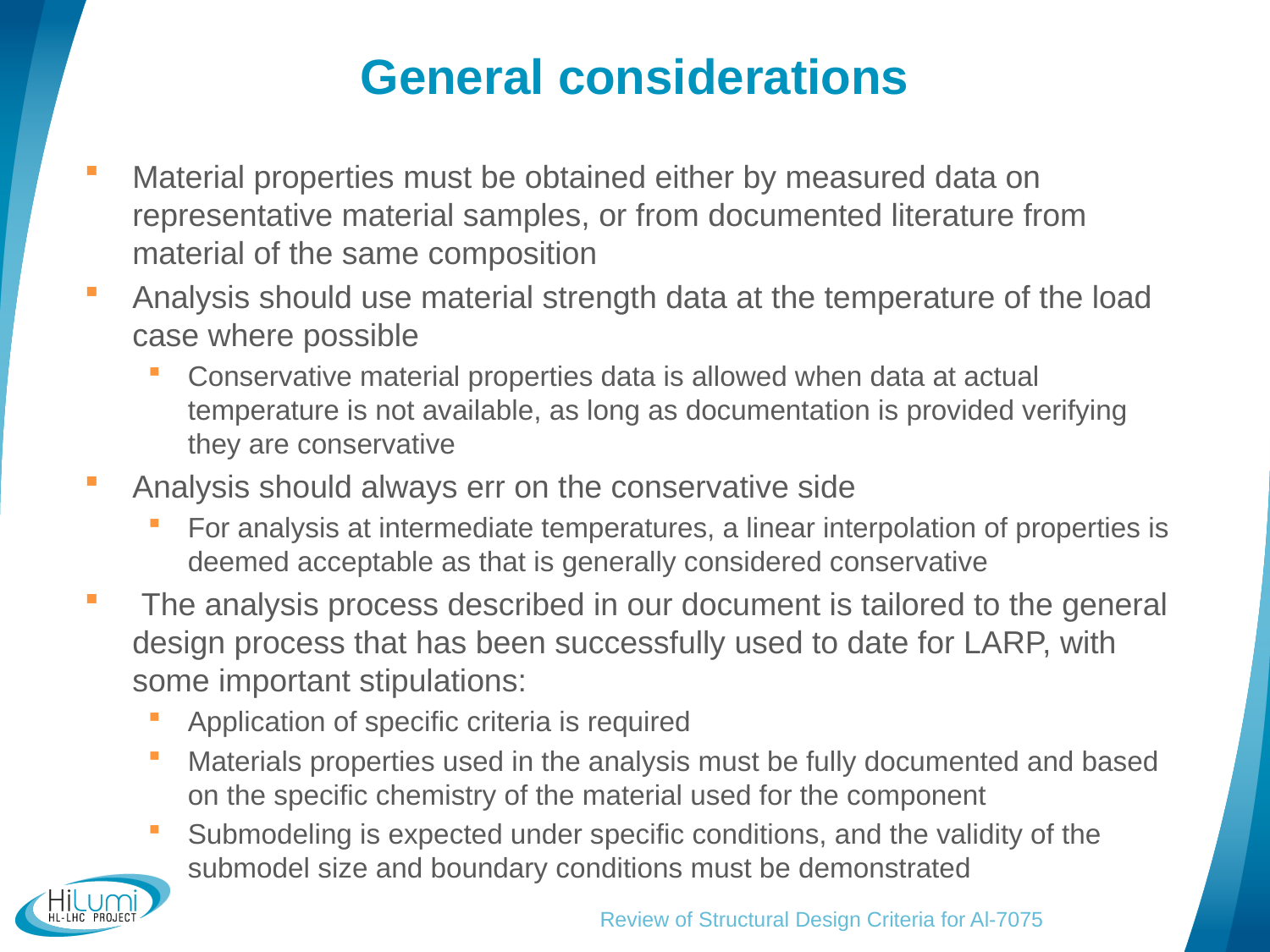

# General considerations
Material properties must be obtained either by measured data on representative material samples, or from documented literature from material of the same composition
Analysis should use material strength data at the temperature of the load case where possible
Conservative material properties data is allowed when data at actual temperature is not available, as long as documentation is provided verifying they are conservative
Analysis should always err on the conservative side
For analysis at intermediate temperatures, a linear interpolation of properties is deemed acceptable as that is generally considered conservative
 The analysis process described in our document is tailored to the general design process that has been successfully used to date for LARP, with some important stipulations:
Application of specific criteria is required
Materials properties used in the analysis must be fully documented and based on the specific chemistry of the material used for the component
Submodeling is expected under specific conditions, and the validity of the submodel size and boundary conditions must be demonstrated
Review of Structural Design Criteria for Al-7075